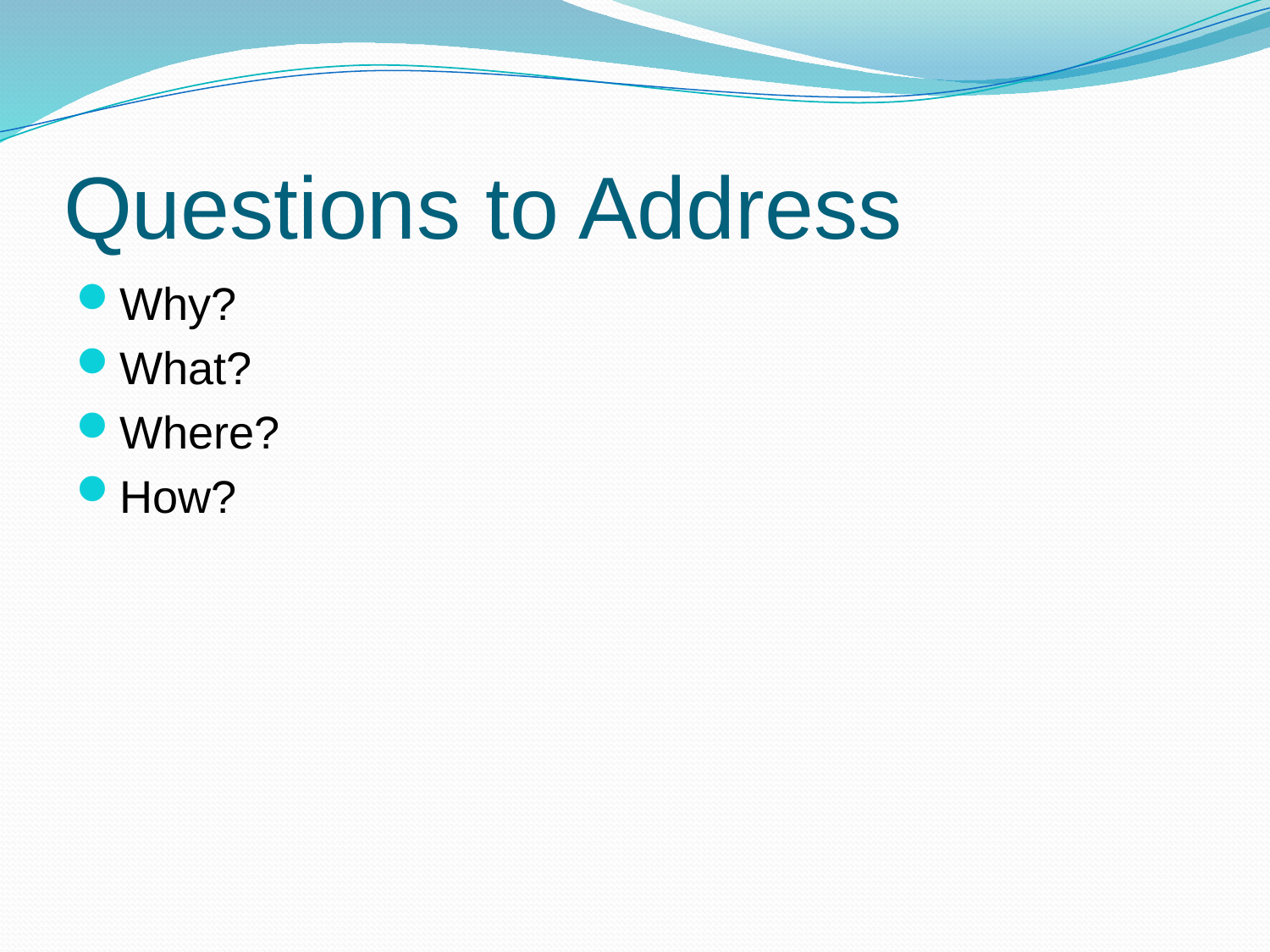

# Questions to Address
Why?
What?
Where?
How?